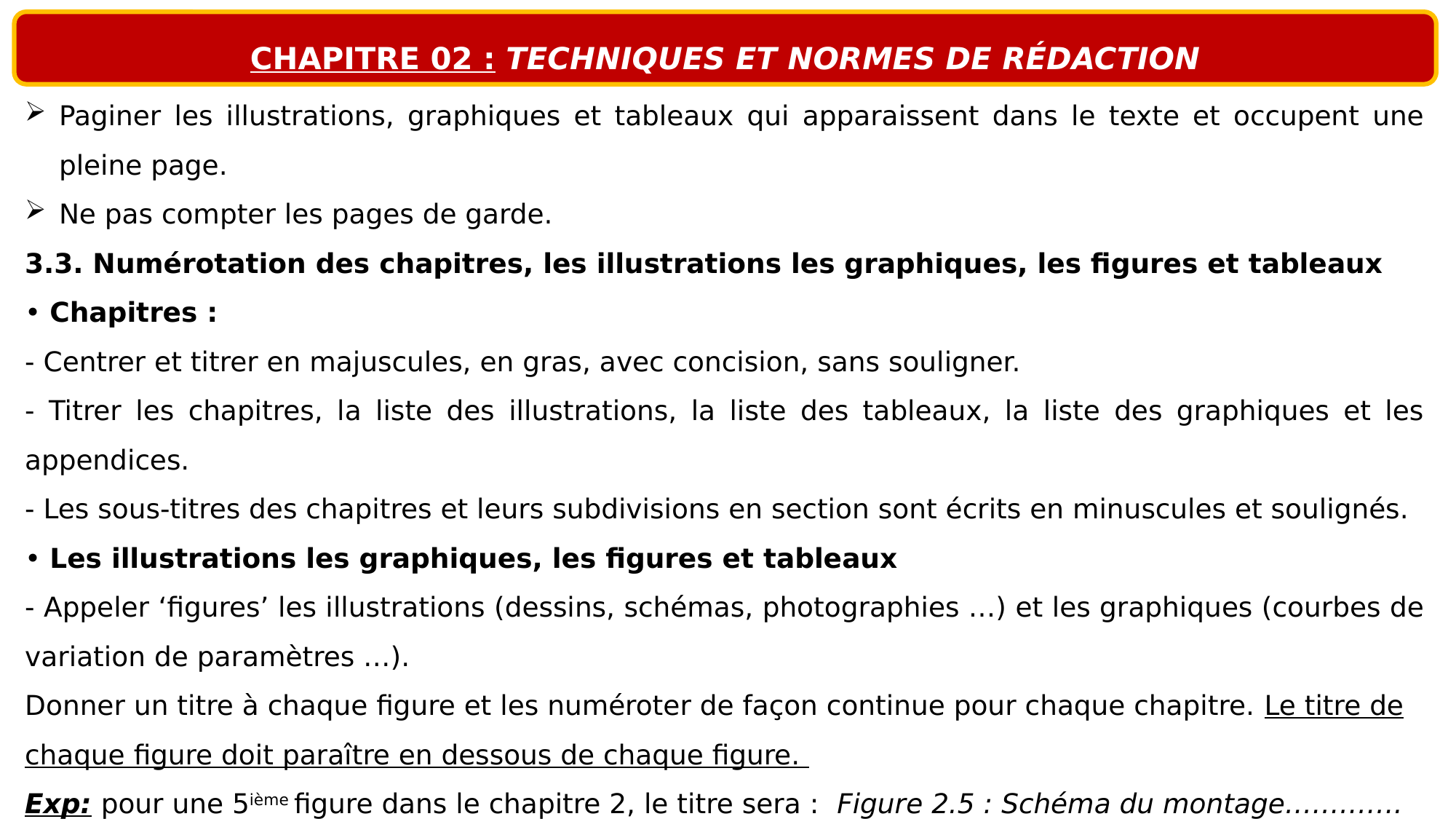

CHAPITRE 02 : TECHNIQUES ET NORMES DE RÉDACTION
Paginer les illustrations, graphiques et tableaux qui apparaissent dans le texte et occupent une pleine page.
Ne pas compter les pages de garde.
3.3. Numérotation des chapitres, les illustrations les graphiques, les figures et tableaux
• Chapitres :
- Centrer et titrer en majuscules, en gras, avec concision, sans souligner.
- Titrer les chapitres, la liste des illustrations, la liste des tableaux, la liste des graphiques et les appendices.
- Les sous-titres des chapitres et leurs subdivisions en section sont écrits en minuscules et soulignés.
• Les illustrations les graphiques, les figures et tableaux
- Appeler ‘figures’ les illustrations (dessins, schémas, photographies …) et les graphiques (courbes de variation de paramètres …).
Donner un titre à chaque figure et les numéroter de façon continue pour chaque chapitre. Le titre de chaque figure doit paraître en dessous de chaque figure.
Exp: pour une 5ième figure dans le chapitre 2, le titre sera :  Figure 2.5 : Schéma du montage………….